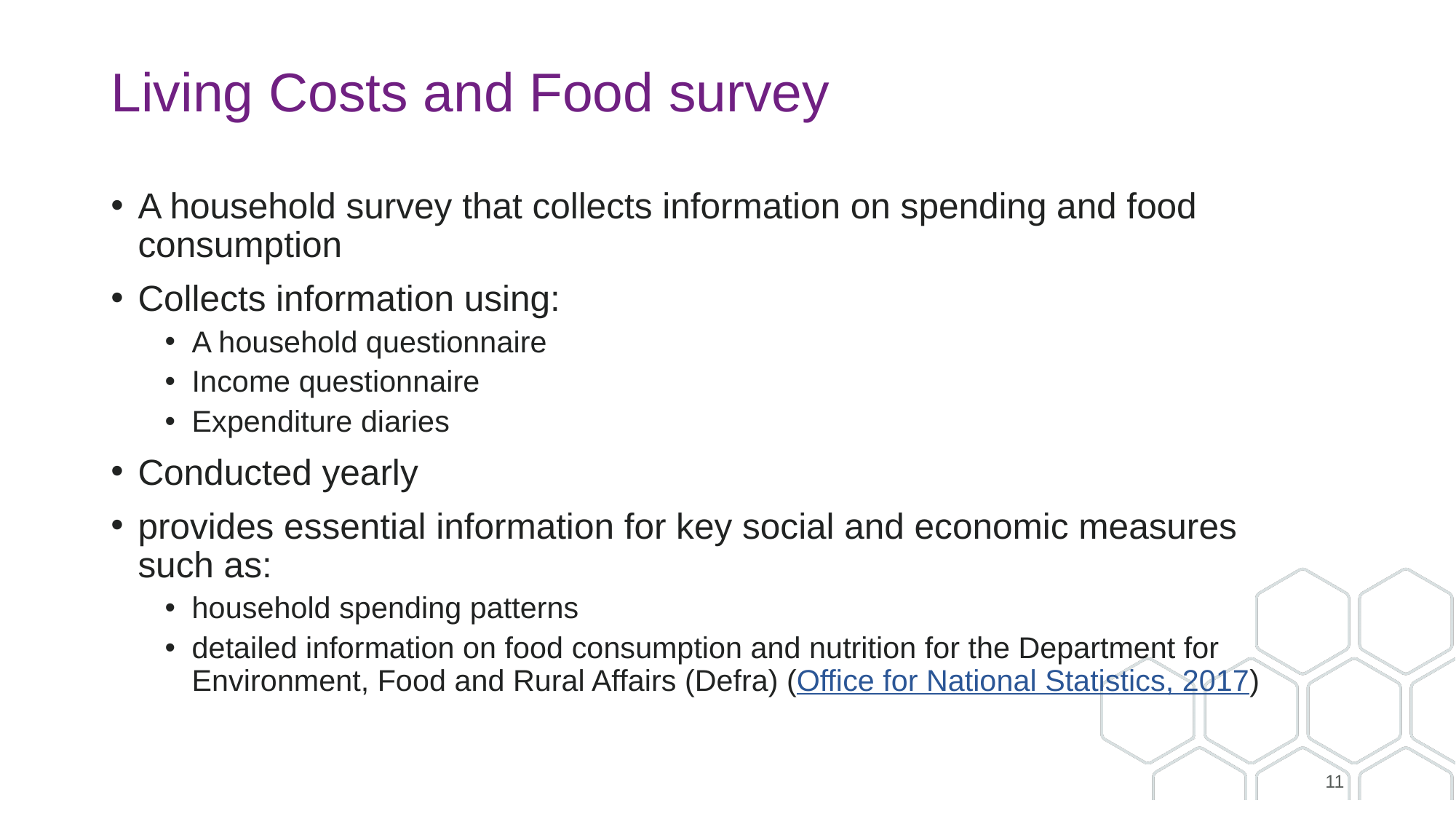

# Living Costs and Food survey
A household survey that collects information on spending and food consumption
Collects information using:
A household questionnaire
Income questionnaire
Expenditure diaries
Conducted yearly
provides essential information for key social and economic measures such as:
household spending patterns
detailed information on food consumption and nutrition for the Department for Environment, Food and Rural Affairs (Defra) (Office for National Statistics, 2017)
11